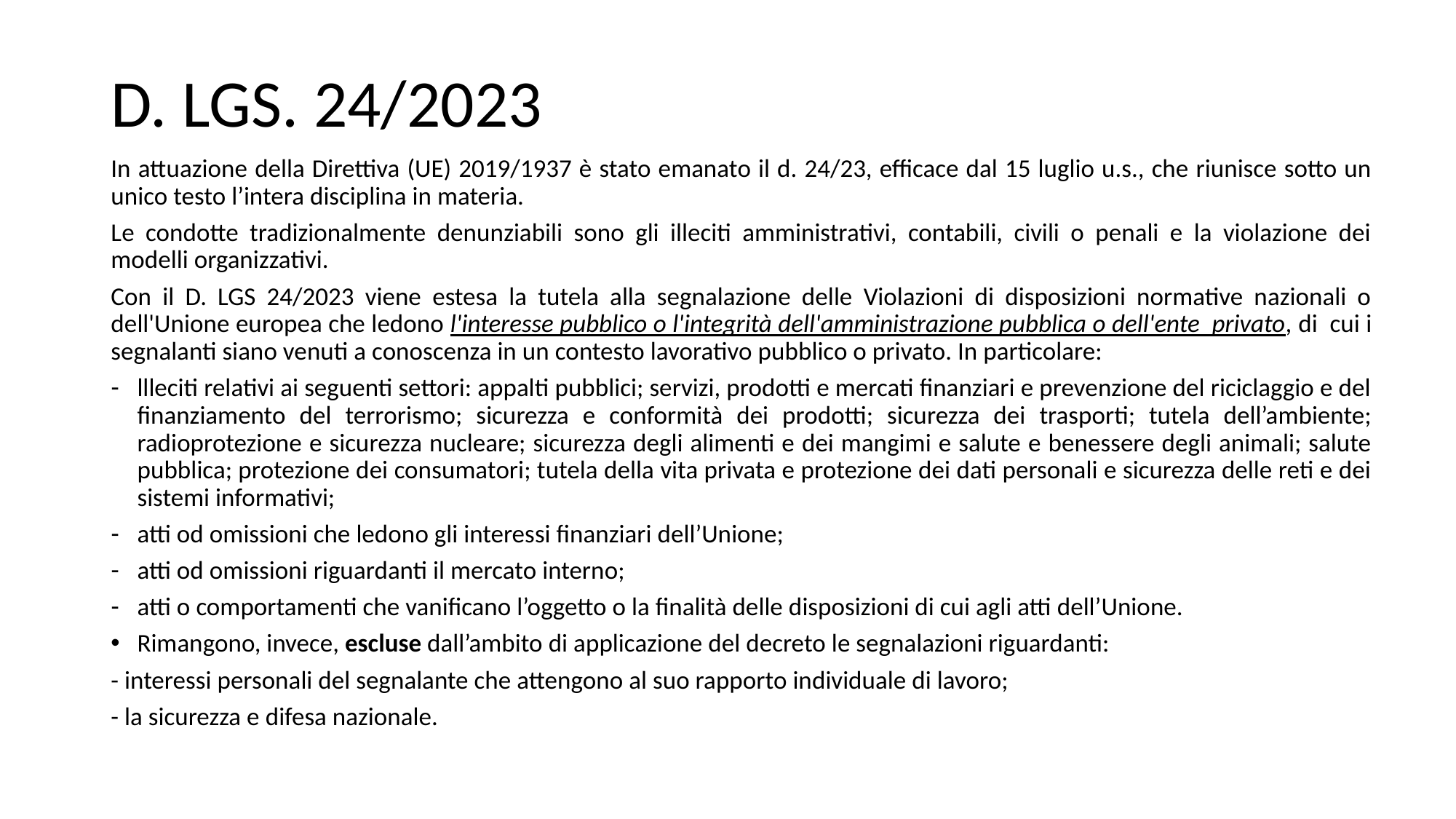

# D. LGS. 24/2023
In attuazione della Direttiva (UE) 2019/1937 è stato emanato il d. 24/23, efficace dal 15 luglio u.s., che riunisce sotto un unico testo l’intera disciplina in materia.
Le condotte tradizionalmente denunziabili sono gli illeciti amministrativi, contabili, civili o penali e la violazione dei modelli organizzativi.
Con il D. LGS 24/2023 viene estesa la tutela alla segnalazione delle Violazioni di disposizioni normative nazionali o dell'Unione europea che ledono l'interesse pubblico o l'integrità dell'amministrazione pubblica o dell'ente  privato, di  cui i segnalanti siano venuti a conoscenza in un contesto lavorativo pubblico o privato. In particolare:
llleciti relativi ai seguenti settori: appalti pubblici; servizi, prodotti e mercati finanziari e prevenzione del riciclaggio e del finanziamento del terrorismo; sicurezza e conformità dei prodotti; sicurezza dei trasporti; tutela dell’ambiente; radioprotezione e sicurezza nucleare; sicurezza degli alimenti e dei mangimi e salute e benessere degli animali; salute pubblica; protezione dei consumatori; tutela della vita privata e protezione dei dati personali e sicurezza delle reti e dei sistemi informativi;
atti od omissioni che ledono gli interessi finanziari dell’Unione;
atti od omissioni riguardanti il mercato interno;
atti o comportamenti che vanificano l’oggetto o la finalità delle disposizioni di cui agli atti dell’Unione.
Rimangono, invece, escluse dall’ambito di applicazione del decreto le segnalazioni riguardanti:
- interessi personali del segnalante che attengono al suo rapporto individuale di lavoro;
- la sicurezza e difesa nazionale.